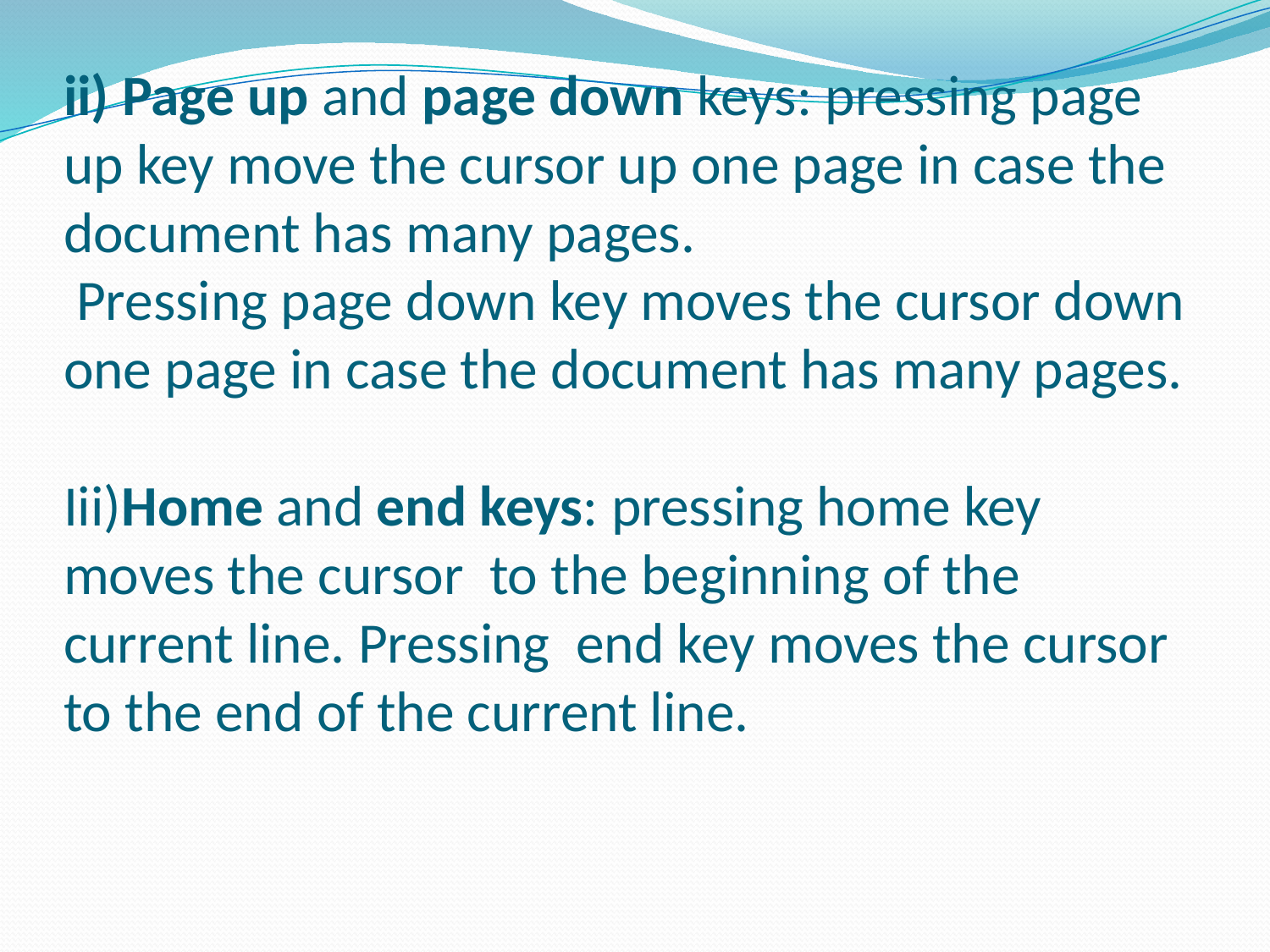

# ii) Page up and page down keys: pressing page up key move the cursor up one page in case the document has many pages. Pressing page down key moves the cursor down one page in case the document has many pages. Iii)Home and end keys: pressing home key moves the cursor  to the beginning of the current line. Pressing  end key moves the cursor to the end of the current line.